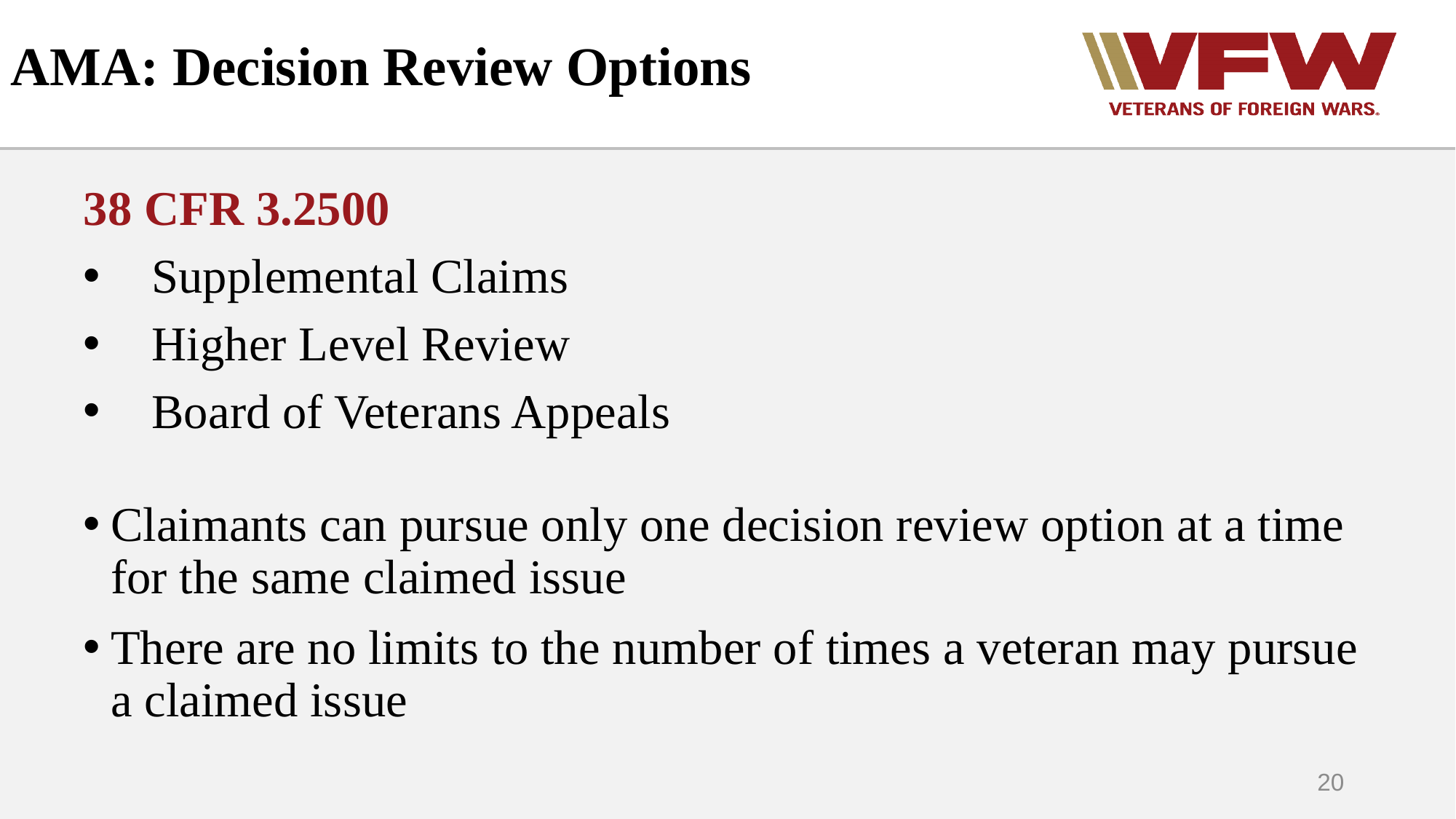

# AMA: Decision Review Options
38 CFR 3.2500
Supplemental Claims
Higher Level Review
Board of Veterans Appeals

Claimants can pursue only one decision review option at a time for the same claimed issue

There are no limits to the number of times a veteran may pursue a claimed issue

20